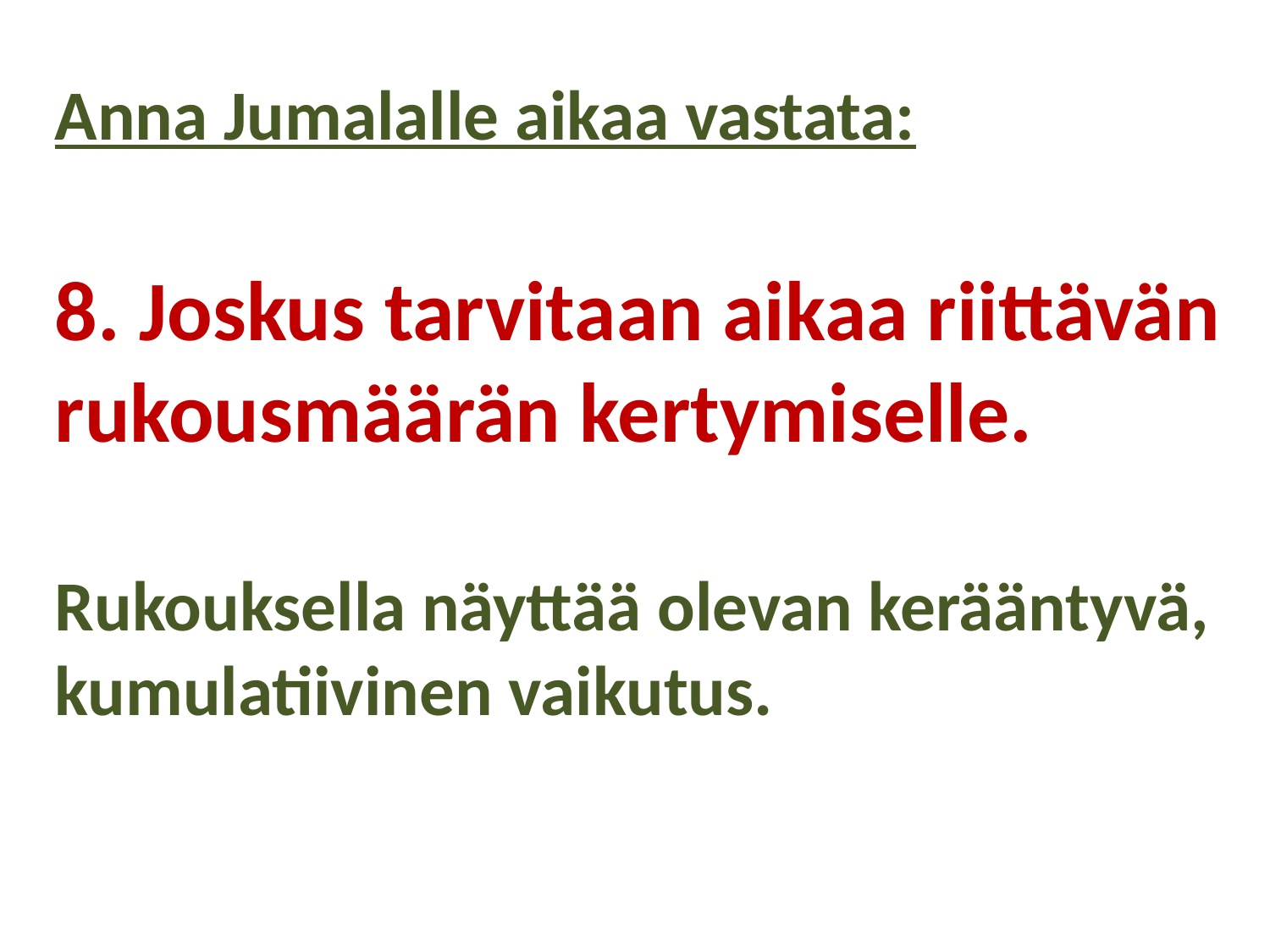

Anna Jumalalle aikaa vastata:

8. Joskus tarvitaan aikaa riittävän rukousmäärän kertymiselle.

Rukouksella näyttää olevan kerääntyvä, kumulatiivinen vaikutus.